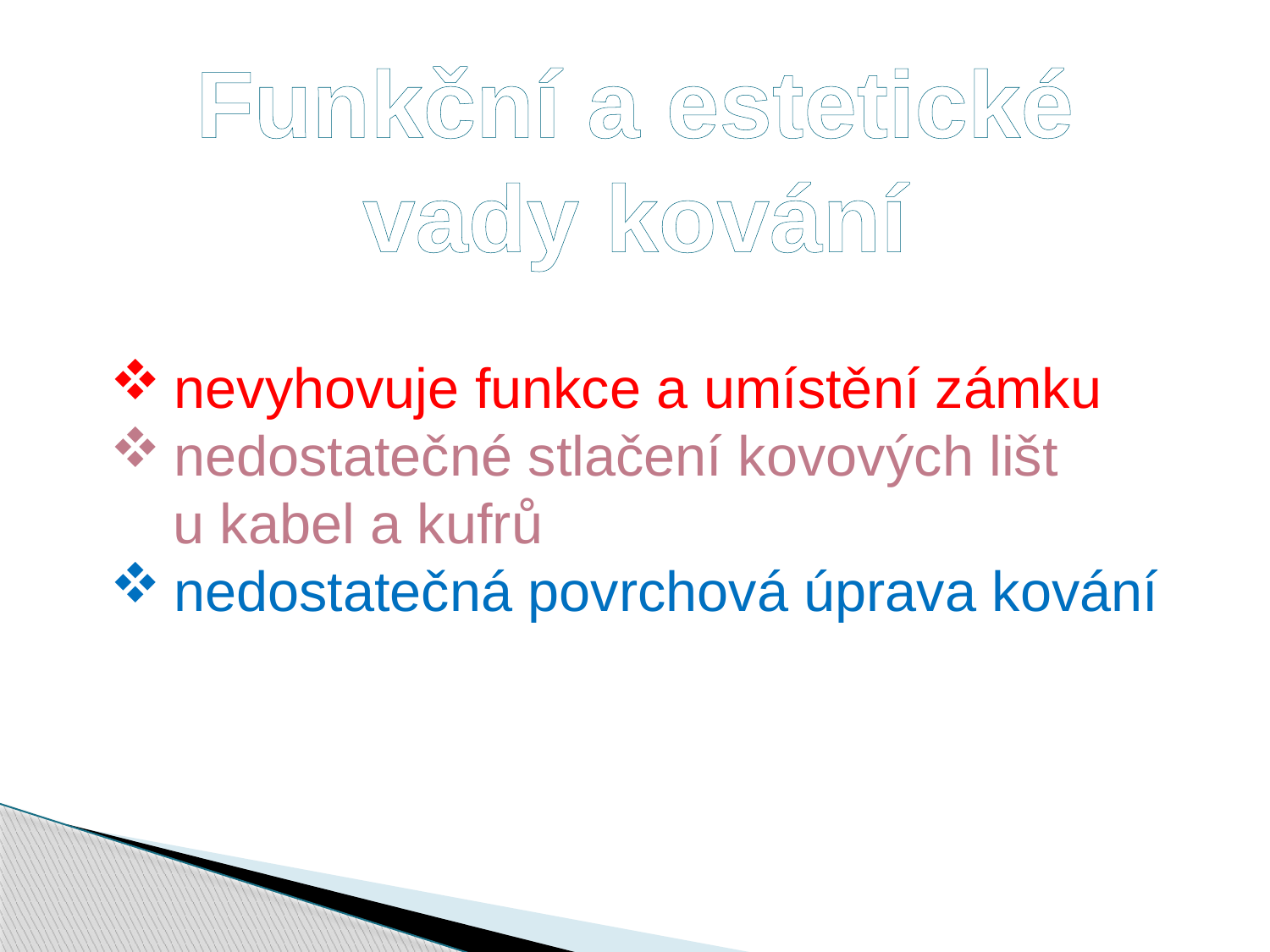

Funkční a estetické
vady kování
nevyhovuje funkce a umístění zámku
nedostatečné stlačení kovových lišt
    u kabel a kufrů
nedostatečná povrchová úprava kování